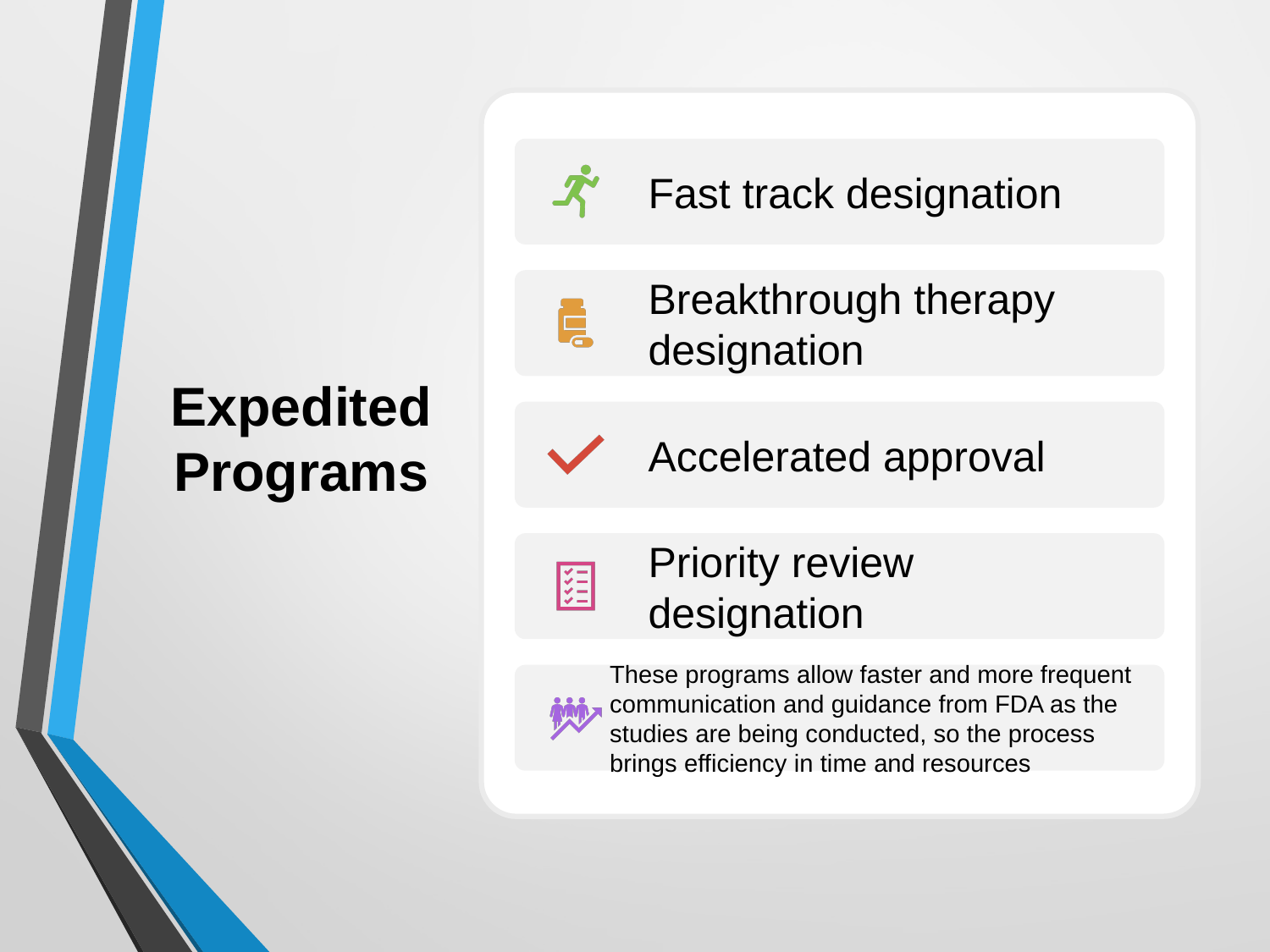

Fast track designation
Breakthrough therapy designation
Accelerated approval
Priority review designation
These programs allow faster and more frequent communication and guidance from FDA as the studies are being conducted, so the process brings efficiency in time and resources
# Expedited Programs